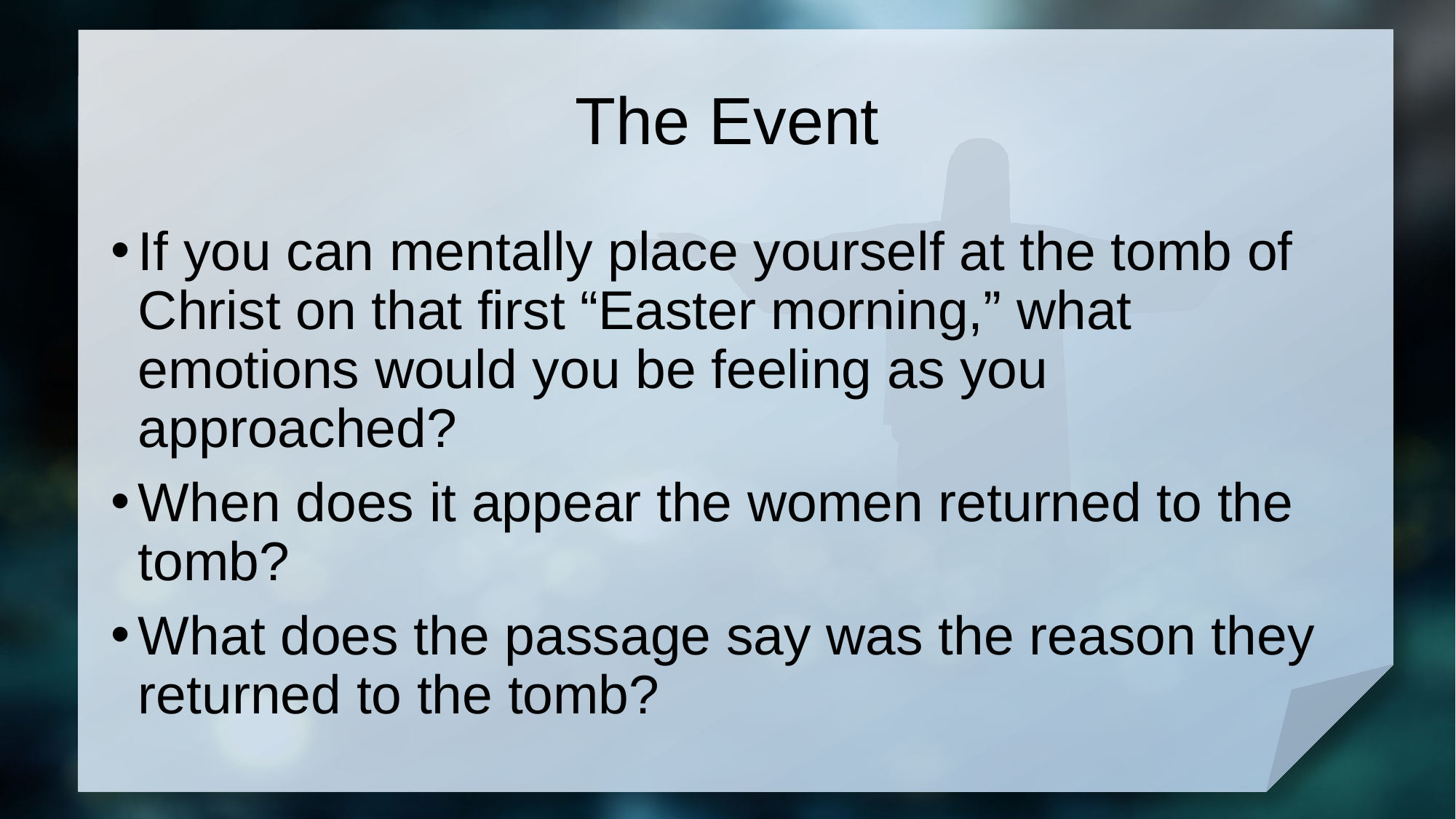

# The Event
If you can mentally place yourself at the tomb of Christ on that first “Easter morning,” what emotions would you be feeling as you approached?
When does it appear the women returned to the tomb?
What does the passage say was the reason they returned to the tomb?